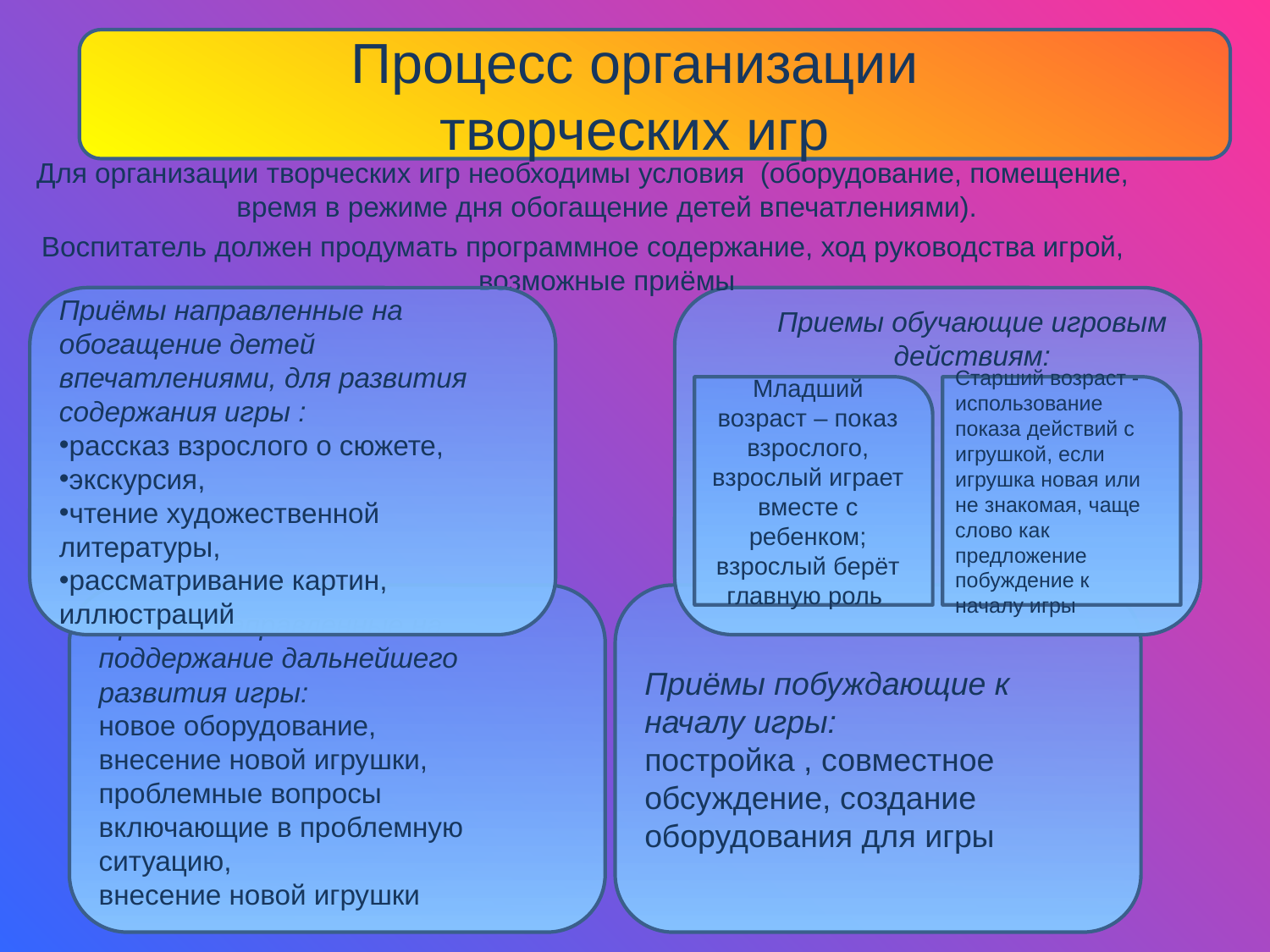

# Процесс организации творческих игр
Для организации творческих игр необходимы условия  (оборудование, помещение, время в режиме дня обогащение детей впечатлениями).
Воспитатель должен продумать программное содержание, ход руководства игрой, возможные приёмы

Приёмы направленные на обогащение детей впечатлениями, для развития содержания игры :
рассказ взрослого о сюжете,
экскурсия,
чтение художественной литературы,
рассматривание картин, иллюстраций

Приемы обучающие игровым действиям:
Младший возраст – показ взрослого, взрослый играет вместе с ребенком; взрослый берёт главную роль
Старший возраст - использование показа действий с игрушкой, если игрушка новая или не знакомая, чаще слово как предложение побуждение к началу игры
Приёмы направленные на поддержание дальнейшего развития игры:
новое оборудование,
внесение новой игрушки, проблемные вопросы
включающие в проблемную ситуацию,
внесение новой игрушки
Приёмы побуждающие к началу игры:
постройка , совместное обсуждение, создание оборудования для игры